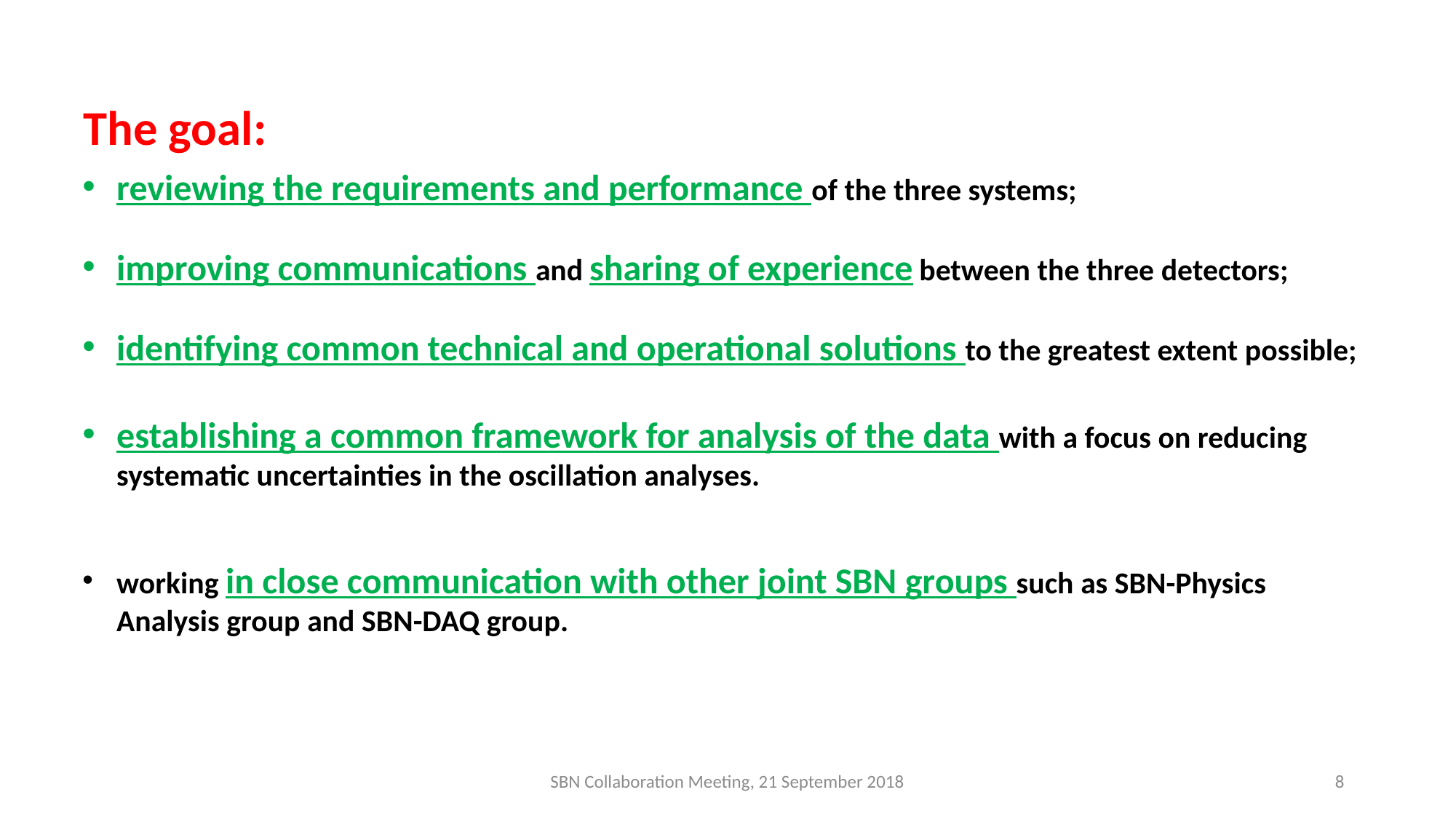

The goal:

reviewing the requirements and performance of the three systems;

improving communications and sharing of experience between the three detectors;

identifying common technical and operational solutions to the greatest extent possible;

establishing a common framework for analysis of the data with a focus on reducing systematic uncertainties in the oscillation analyses.

working in close communication with other joint SBN groups such as SBN-Physics Analysis group and SBN-DAQ group.

SBN Collaboration Meeting, 21 September 2018
8